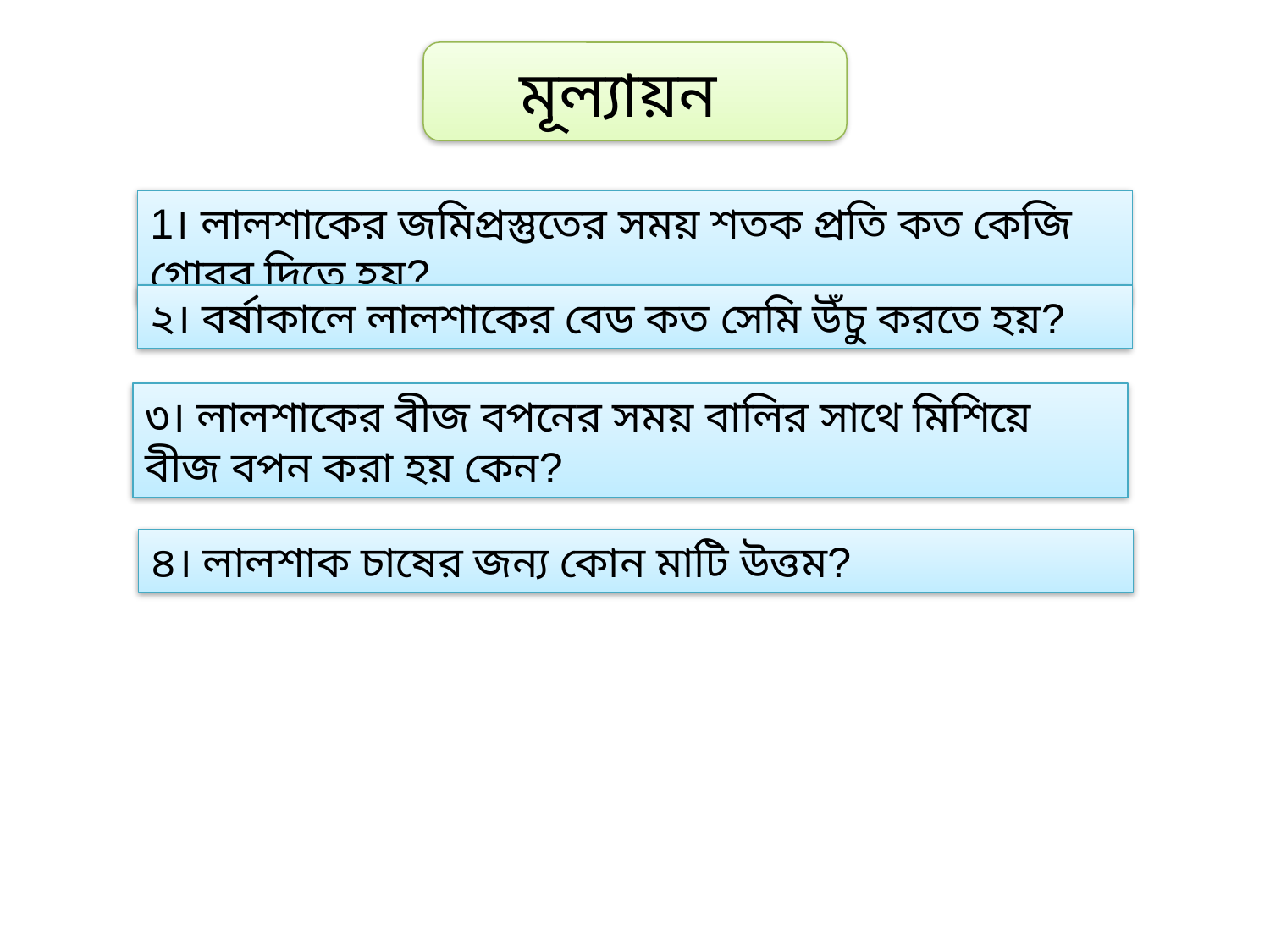

মূল্যায়ন
1। লালশাকের জমিপ্রস্তুতের সময় শতক প্রতি কত কেজি গোবর দিতে হয়?
২। বর্ষাকালে লালশাকের বেড কত সেমি উঁচু করতে হয়?
৩। লালশাকের বীজ বপনের সময় বালির সাথে মিশিয়ে বীজ বপন করা হয় কেন?
৪। লালশাক চাষের জন্য কোন মাটি উত্তম?
পরের Slide  এর জন্য একবার  spacebar  চাপুন